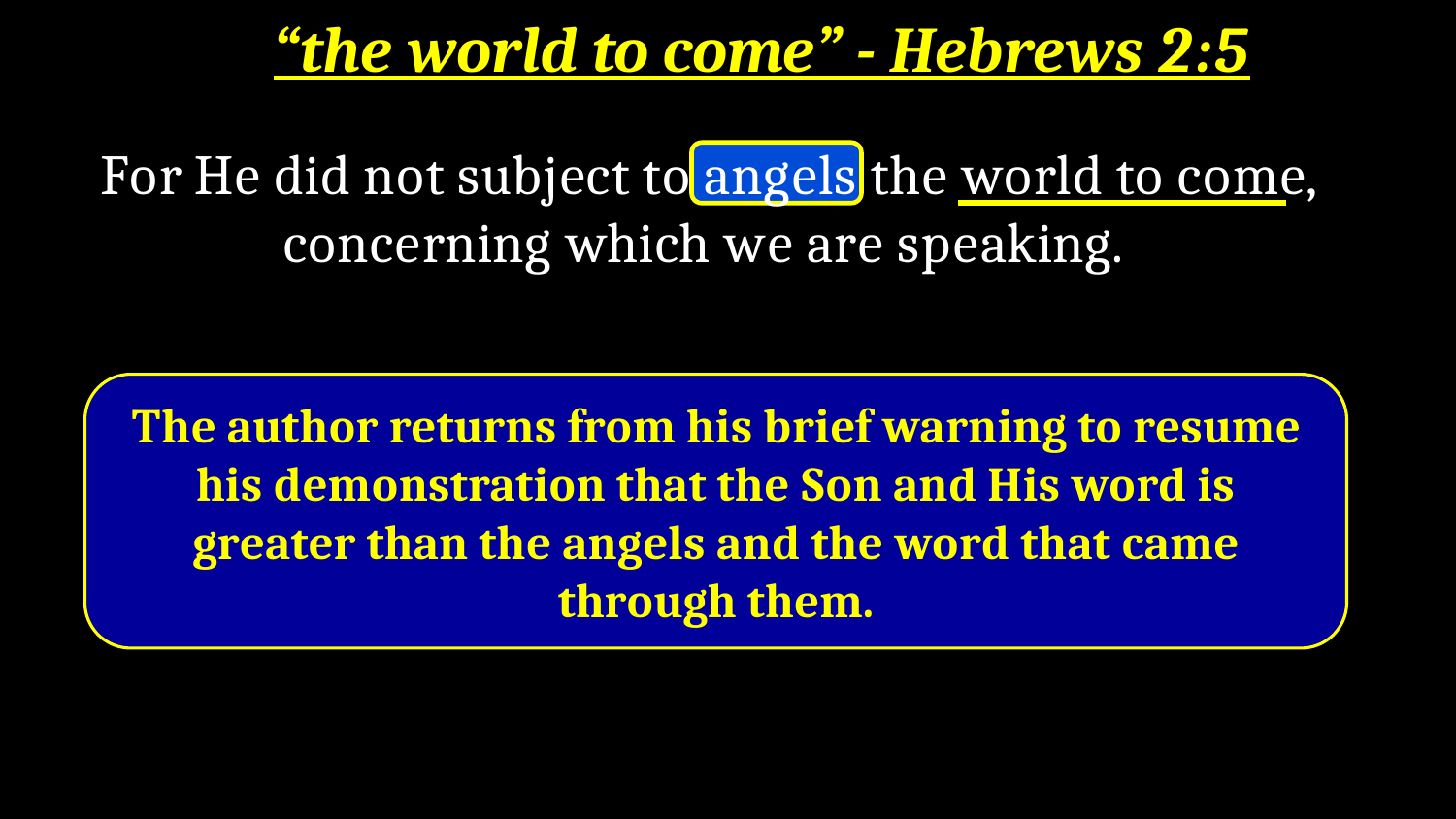

“the world to come” - Hebrews 2:5
For He did not subject to angels the world to come, concerning which we are speaking.

The author returns from his brief warning to resume his demonstration that the Son and His word is greater than the angels and the word that came through them.